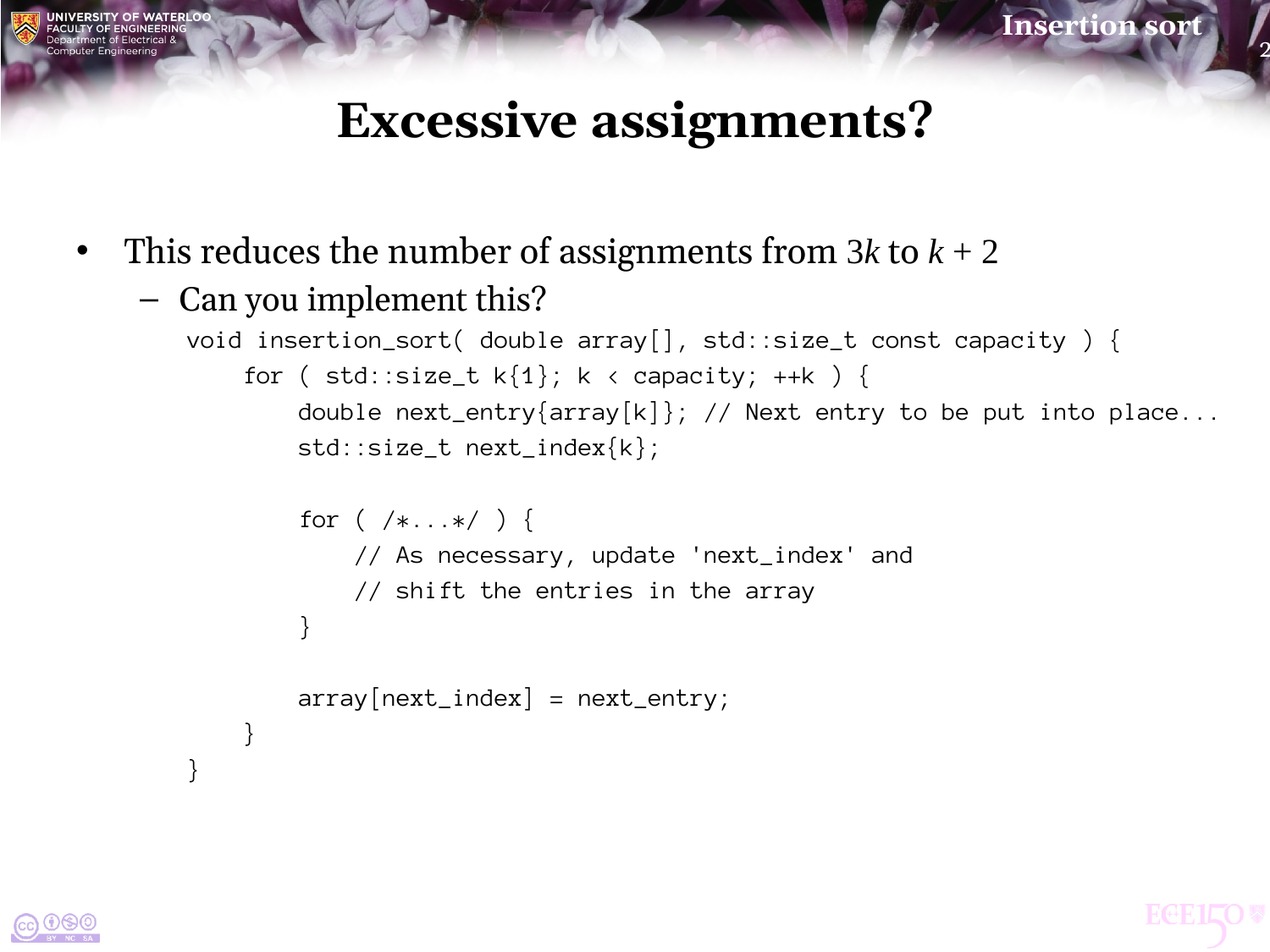

# Excessive assignments?
This reduces the number of assignments from 3k to k + 2
Can you implement this?
void insertion_sort( double array[], std::size_t const capacity ) {
    for ( std::size_t k{1}; k < capacity; ++k ) {
        double next_entry{array[k]}; // Next entry to be put into place...
        std::size_t next_index{k};

        for ( /*...*/ ) {
            // As necessary, update 'next_index' and
            // shift the entries in the array
        }

        array[next_index] = next_entry;
    }
}